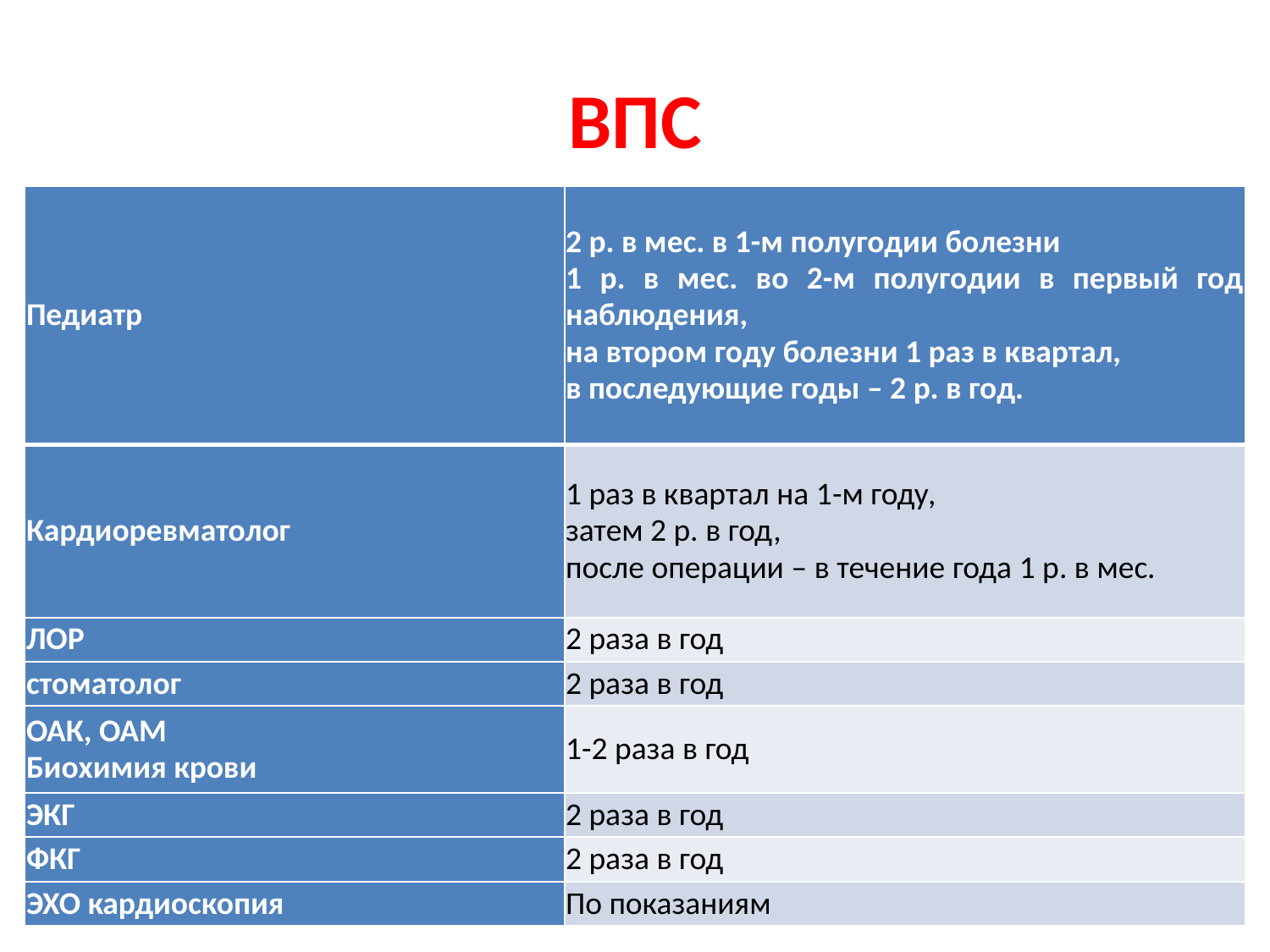

# ВПС
| Педиатр | 2 р. в мес. в 1-м полугодии болезни 1 р. в мес. во 2-м полугодии в первый год наблюдения, на втором году болезни 1 раз в квартал, в последующие годы – 2 р. в год. |
| --- | --- |
| Кардиоревматолог | 1 раз в квартал на 1-м году, затем 2 р. в год, после операции – в течение года 1 р. в мес. |
| ЛОР | 2 раза в год |
| стоматолог | 2 раза в год |
| ОАК, ОАМ Биохимия крови | 1-2 раза в год |
| ЭКГ | 2 раза в год |
| ФКГ | 2 раза в год |
| ЭХО кардиоскопия | По показаниям |